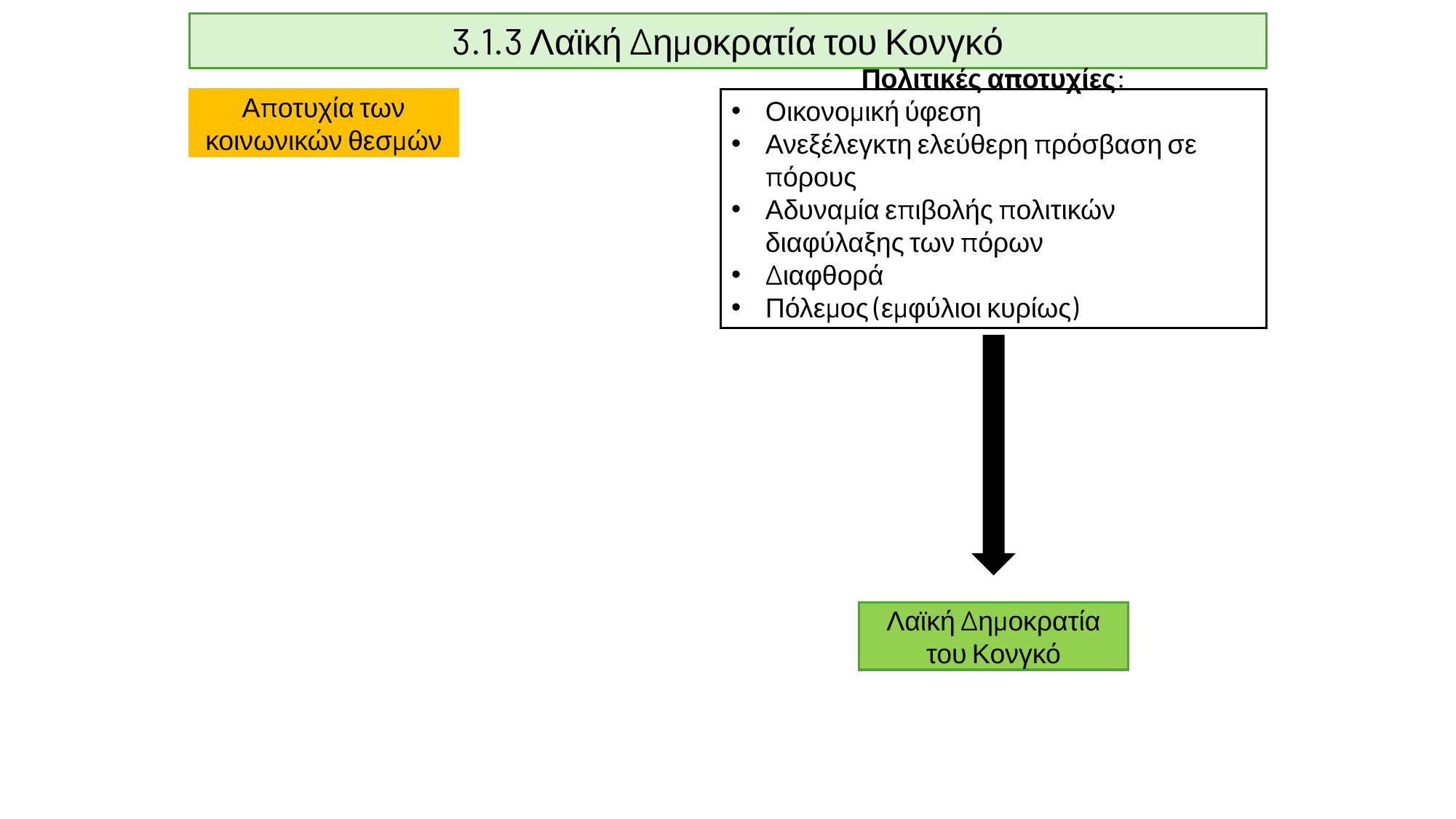

3.1.3 Λαϊκή Δημοκρατία του Κονγκό
Αποτυχία των κοινωνικών θεσμών
Πολιτικές αποτυχίες:
Οικονομική ύφεση
Ανεξέλεγκτη ελεύθερη πρόσβαση σε πόρους
Αδυναμία επιβολής πολιτικών διαφύλαξης των πόρων
Διαφθορά
Πόλεμος (εμφύλιοι κυρίως)

Λαϊκή Δημοκρατία του Κονγκό